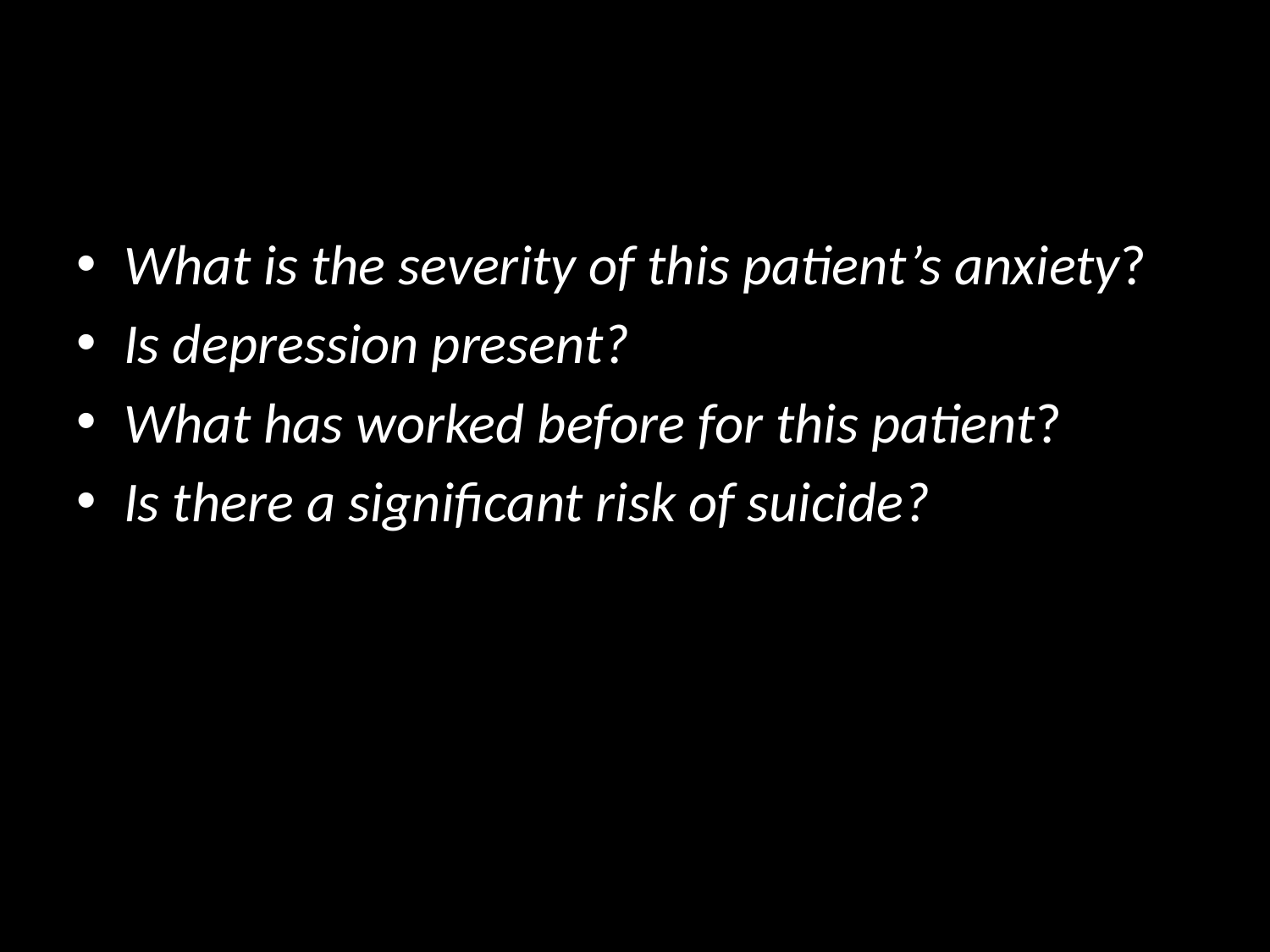

#
What is the severity of this patient’s anxiety?
Is depression present?
What has worked before for this patient?
Is there a significant risk of suicide?